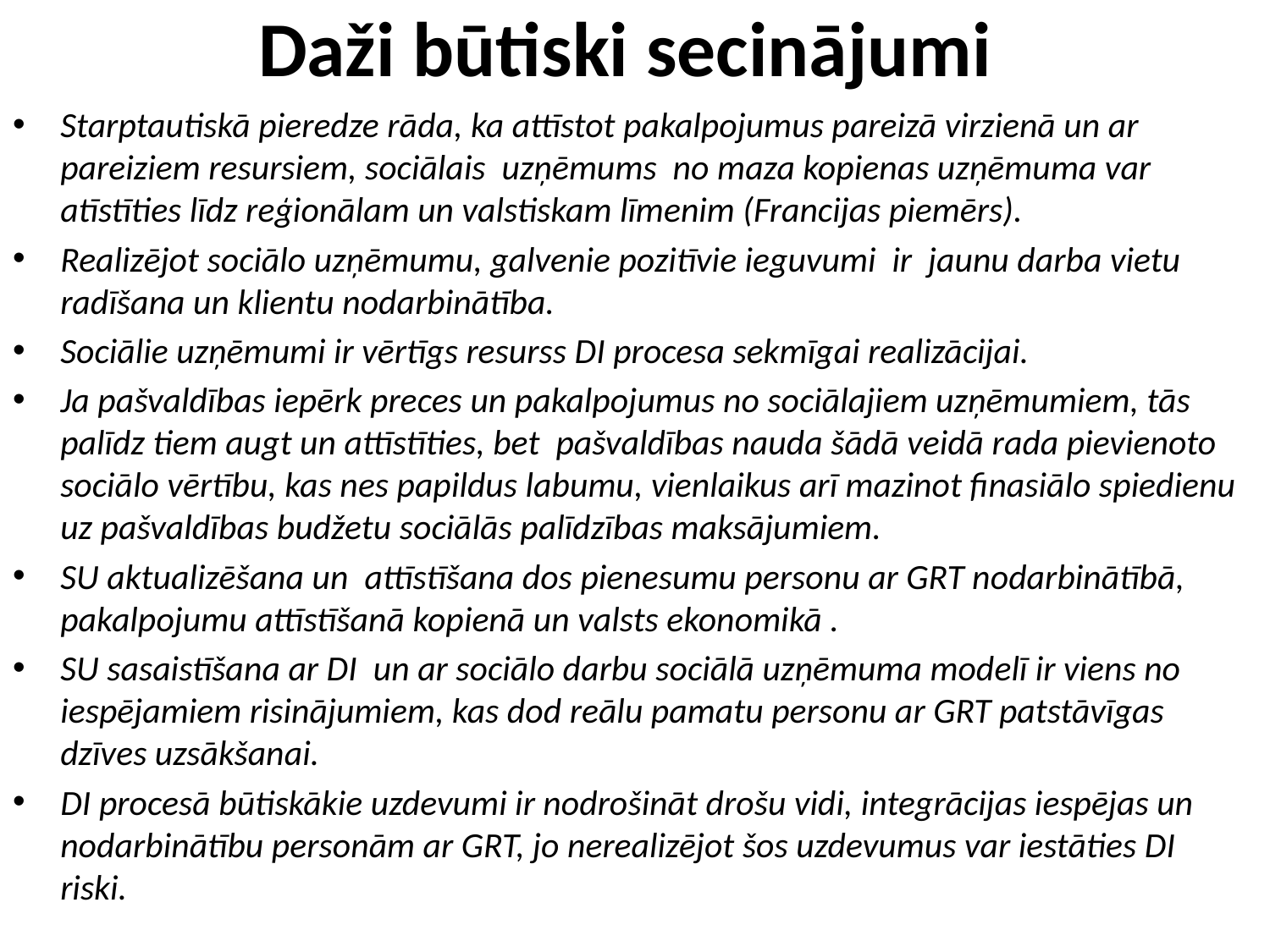

Daži būtiski secinājumi
Starptautiskā pieredze rāda, ka attīstot pakalpojumus pareizā virzienā un ar pareiziem resursiem, sociālais  uzņēmums  no maza kopienas uzņēmuma var atīstīties līdz reģionālam un valstiskam līmenim (Francijas piemērs).
Realizējot sociālo uzņēmumu, galvenie pozitīvie ieguvumi  ir  jaunu darba vietu radīšana un klientu nodarbinātība.
Sociālie uzņēmumi ir vērtīgs resurss DI procesa sekmīgai realizācijai.
Ja pašvaldības iepērk preces un pakalpojumus no sociālajiem uzņēmumiem, tās palīdz tiem augt un attīstīties, bet  pašvaldības nauda šādā veidā rada pievienoto sociālo vērtību, kas nes papildus labumu, vienlaikus arī mazinot finasiālo spiedienu uz pašvaldības budžetu sociālās palīdzības maksājumiem.
SU aktualizēšana un  attīstīšana dos pienesumu personu ar GRT nodarbinātībā, pakalpojumu attīstīšanā kopienā un valsts ekonomikā .
SU sasaistīšana ar DI  un ar sociālo darbu sociālā uzņēmuma modelī ir viens no iespējamiem risinājumiem, kas dod reālu pamatu personu ar GRT patstāvīgas dzīves uzsākšanai.
DI procesā būtiskākie uzdevumi ir nodrošināt drošu vidi, integrācijas iespējas un nodarbinātību personām ar GRT, jo nerealizējot šos uzdevumus var iestāties DI riski.